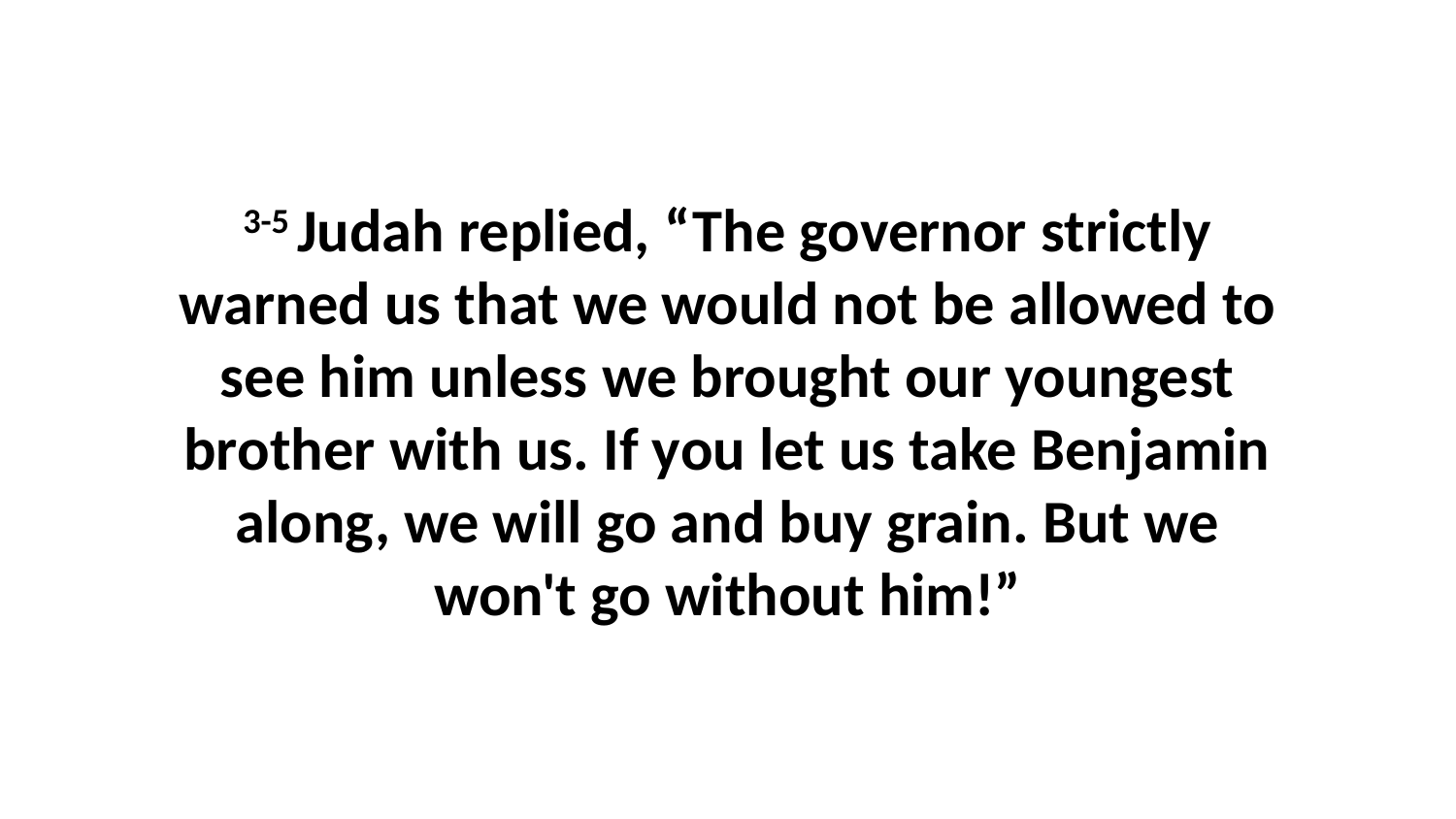

3-5 Judah replied, “The governor strictly warned us that we would not be allowed to see him unless we brought our youngest brother with us. If you let us take Benjamin along, we will go and buy grain. But we won't go without him!”